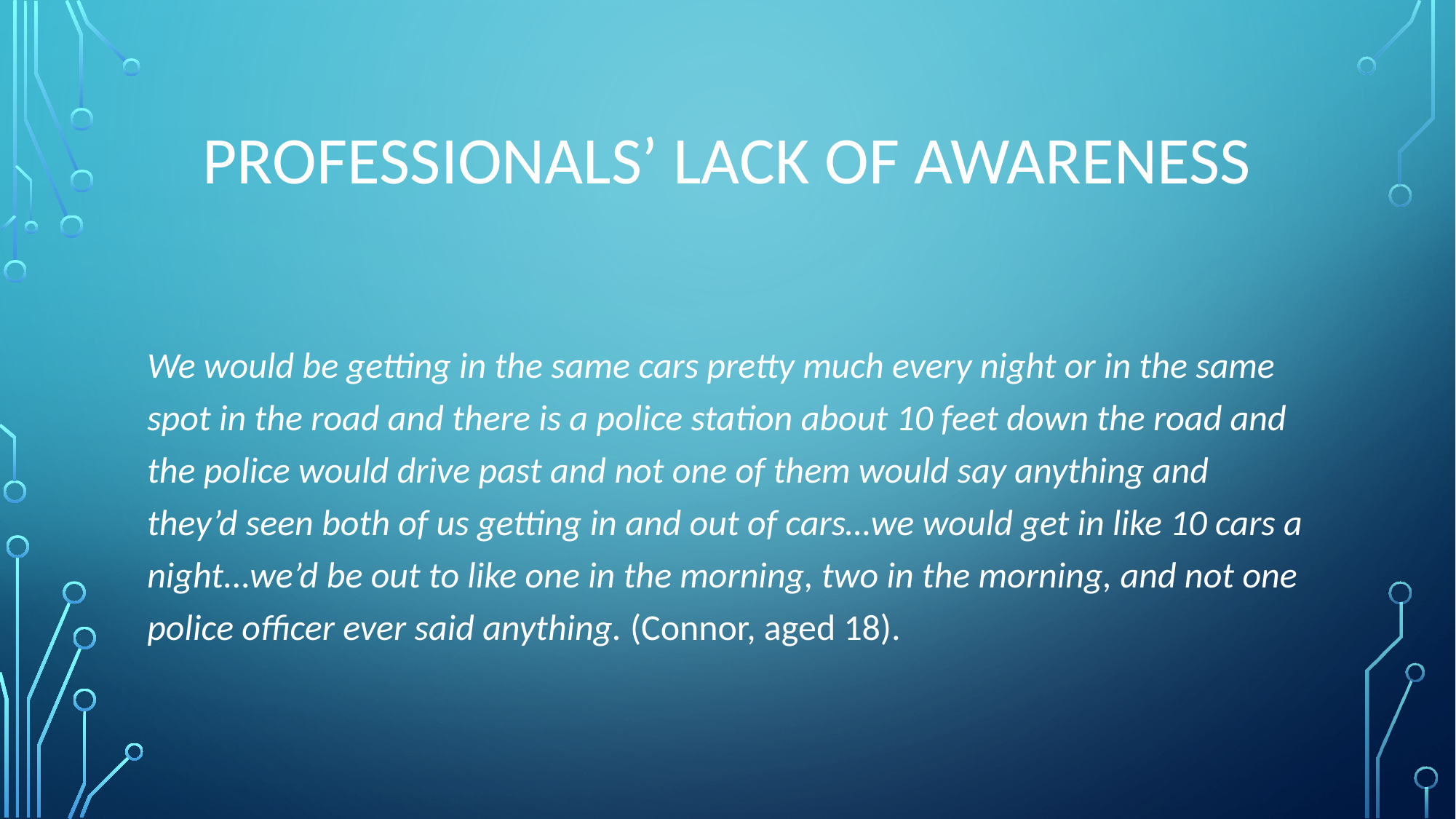

# Professionals’ lack of awareness

We would be getting in the same cars pretty much every night or in the same spot in the road and there is a police station about 10 feet down the road and the police would drive past and not one of them would say anything and they’d seen both of us getting in and out of cars…we would get in like 10 cars a night...we’d be out to like one in the morning, two in the morning, and not one police officer ever said anything. (Connor, aged 18).